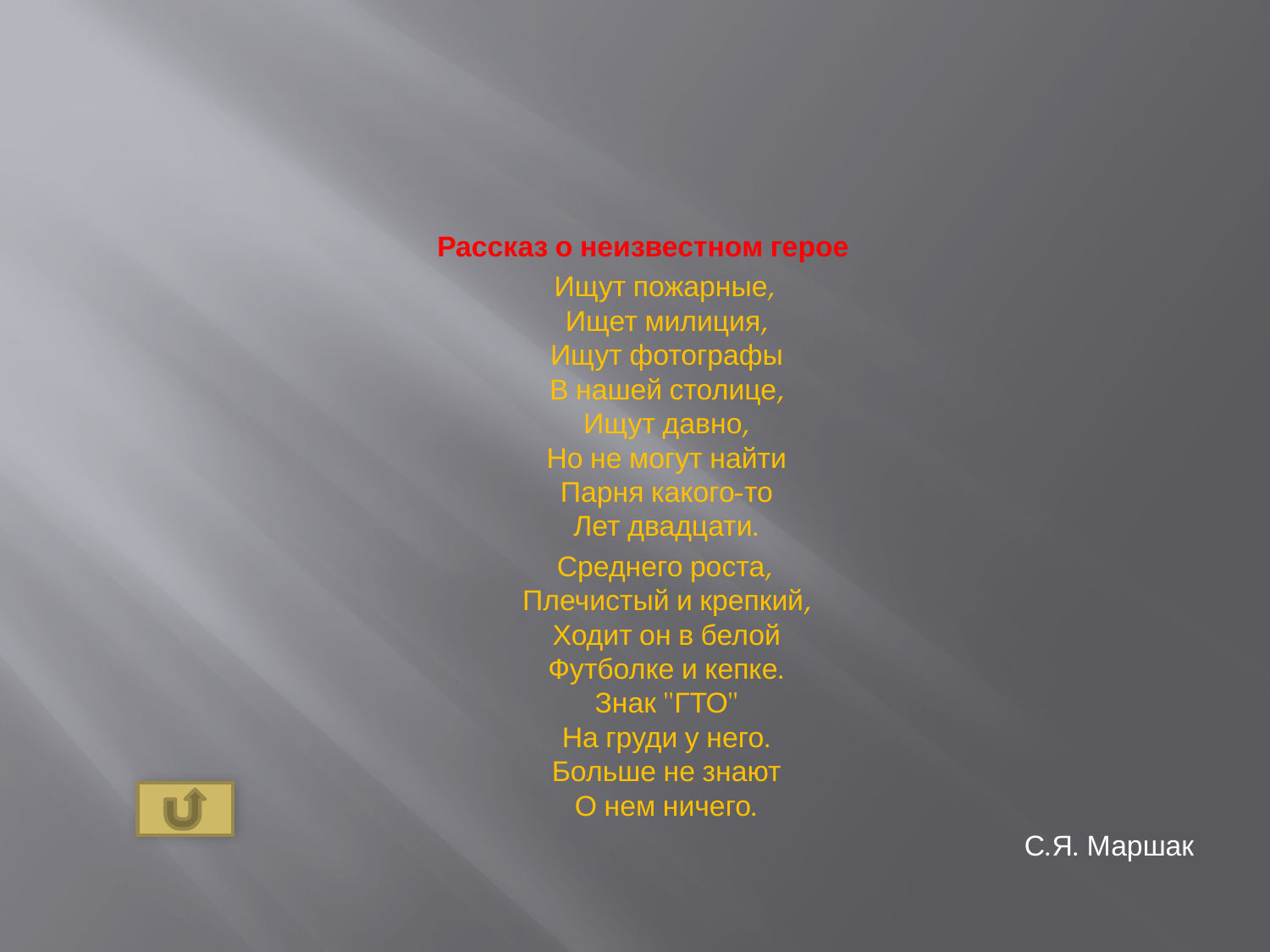

#
Рассказ о неизвестном герое
      Ищут пожарные,
Ищет милиция,
Ищут фотографы
В нашей столице,
Ищут давно,
Но не могут найти
Парня какого-то
Лет двадцати.
      Среднего роста,
Плечистый и крепкий,
Ходит он в белой
Футболке и кепке.
Знак "ГТО"
На груди у него.
Больше не знают
О нем ничего.
С.Я. Маршак